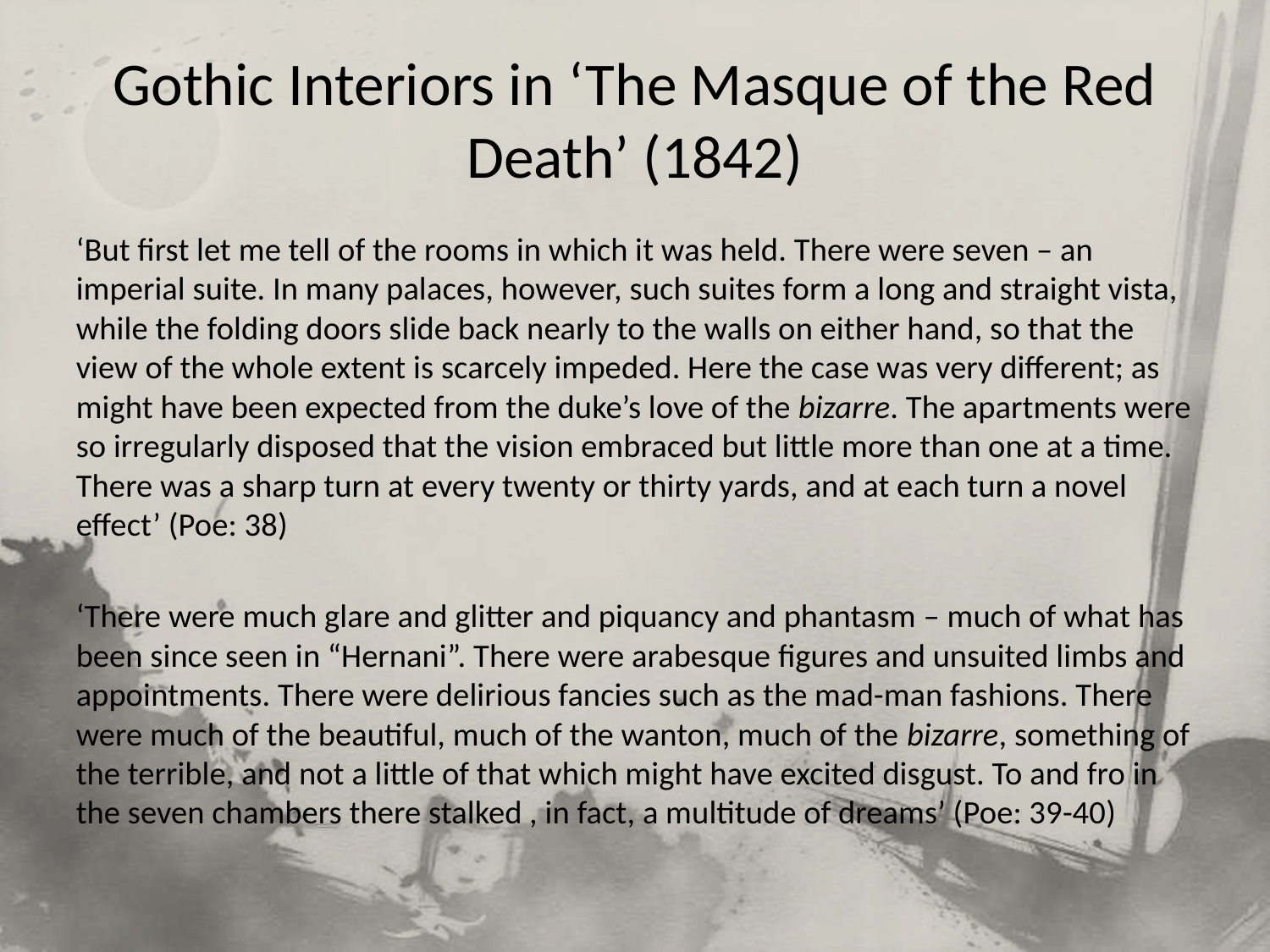

# Gothic Interiors in ‘The Masque of the Red Death’ (1842)
‘But first let me tell of the rooms in which it was held. There were seven – an imperial suite. In many palaces, however, such suites form a long and straight vista, while the folding doors slide back nearly to the walls on either hand, so that the view of the whole extent is scarcely impeded. Here the case was very different; as might have been expected from the duke’s love of the bizarre. The apartments were so irregularly disposed that the vision embraced but little more than one at a time. There was a sharp turn at every twenty or thirty yards, and at each turn a novel effect’ (Poe: 38)

‘There were much glare and glitter and piquancy and phantasm – much of what has been since seen in “Hernani”. There were arabesque figures and unsuited limbs and appointments. There were delirious fancies such as the mad-man fashions. There were much of the beautiful, much of the wanton, much of the bizarre, something of the terrible, and not a little of that which might have excited disgust. To and fro in the seven chambers there stalked , in fact, a multitude of dreams’ (Poe: 39-40)